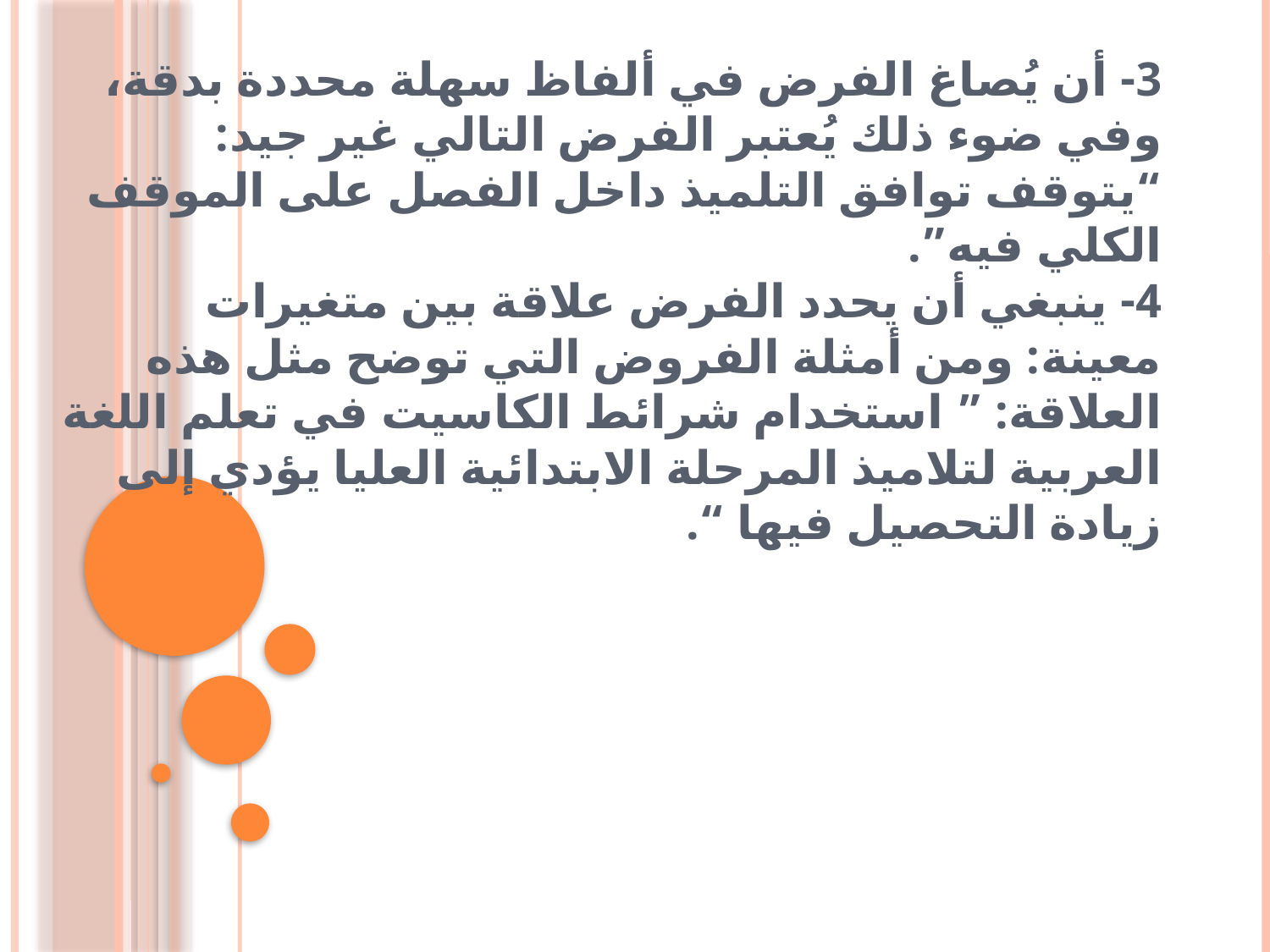

# 3- أن يُصاغ الفرض في ألفاظ سهلة محددة بدقة، وفي ضوء ذلك يُعتبر الفرض التالي غير جيد: “يتوقف توافق التلميذ داخل الفصل على الموقف الكلي فيه”. 4- ينبغي أن يحدد الفرض علاقة بين متغيرات معينة: ومن أمثلة الفروض التي توضح مثل هذه العلاقة: ” استخدام شرائط الكاسيت في تعلم اللغة العربية لتلاميذ المرحلة الابتدائية العليا يؤدي إلى زيادة التحصيل فيها “.